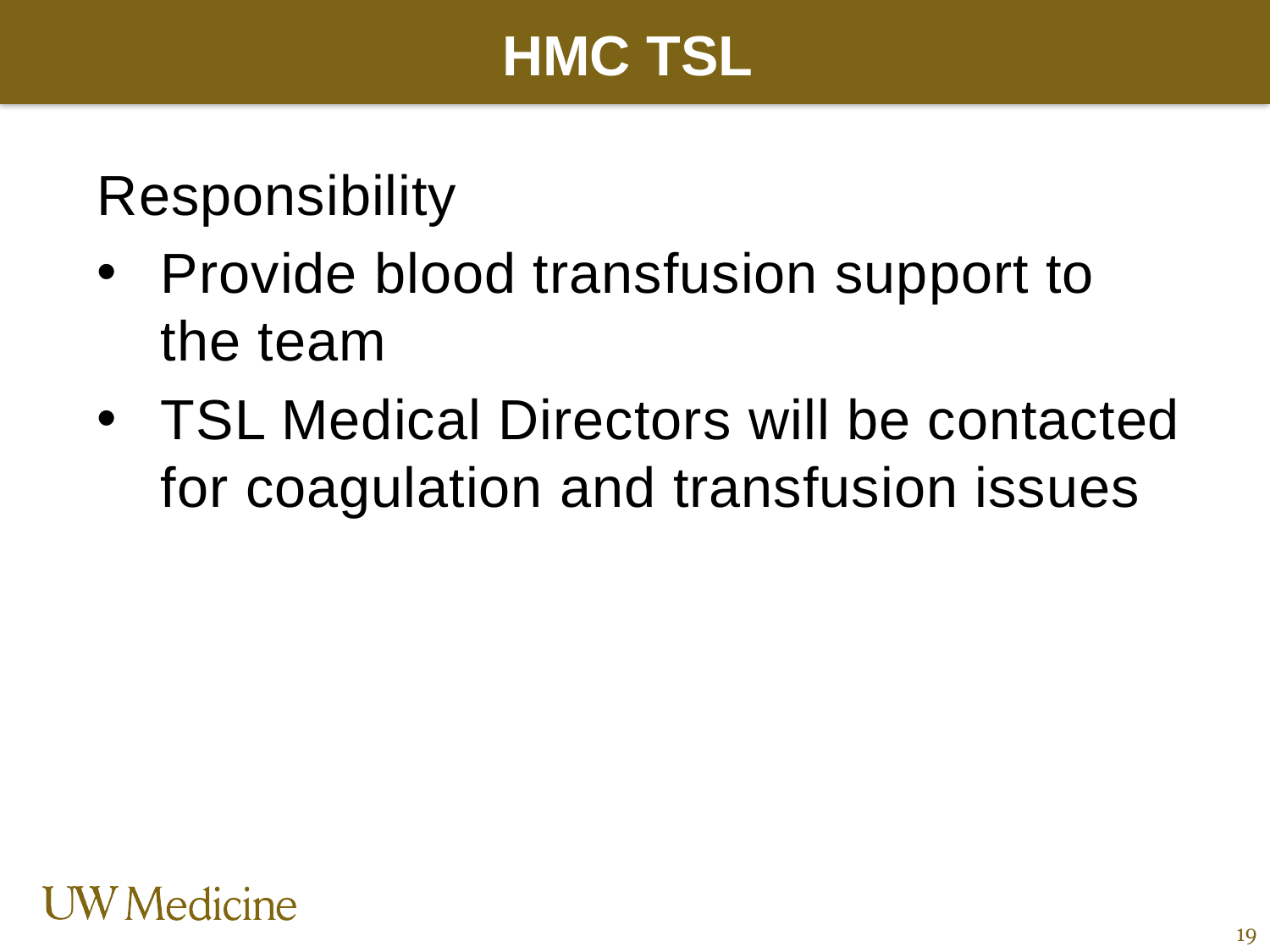

# HMC TSL
Responsibility
Provide blood transfusion support to the team
TSL Medical Directors will be contacted for coagulation and transfusion issues

19